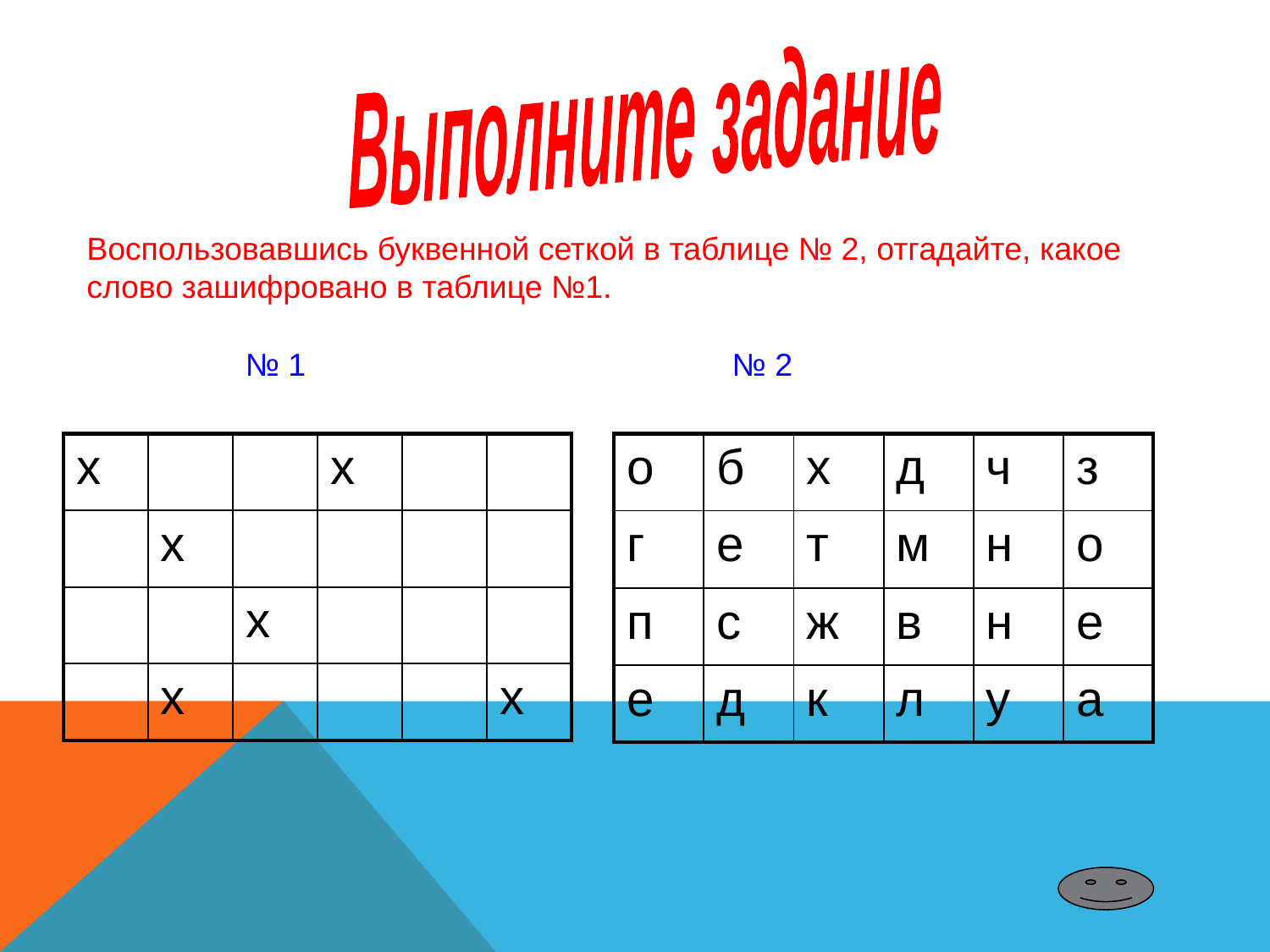

Выполните задание
Воспользовавшись буквенной сеткой в таблице № 2, отгадайте, какое слово зашифровано в таблице №1.
№ 1
№ 2
| х |  |  | х |  |  |
| --- | --- | --- | --- | --- | --- |
|  | х |  |  |  |  |
|  |  | х |  |  |  |
|  | х |  |  |  | х |
| о | б | х | д | ч | з |
| --- | --- | --- | --- | --- | --- |
| г | е | т | м | н | о |
| п | с | ж | в | н | е |
| е | д | к | л | у | а |